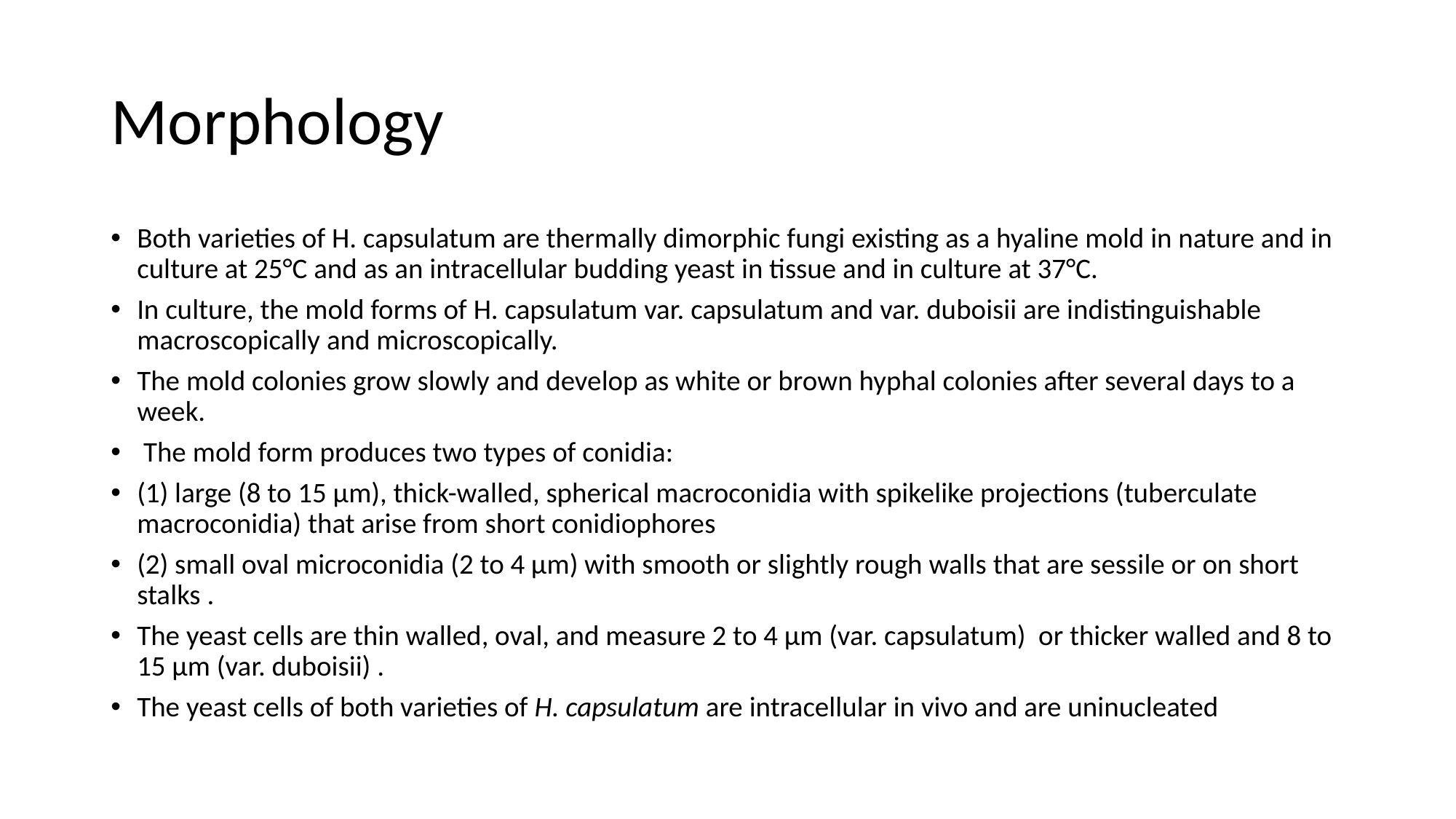

# Morphology
Both varieties of H. capsulatum are thermally dimorphic fungi existing as a hyaline mold in nature and in culture at 25°C and as an intracellular budding yeast in tissue and in culture at 37°C.
In culture, the mold forms of H. capsulatum var. capsulatum and var. duboisii are indistinguishable macroscopically and microscopically.
The mold colonies grow slowly and develop as white or brown hyphal colonies after several days to a week.
 The mold form produces two types of conidia:
(1) large (8 to 15 µm), thick-walled, spherical macroconidia with spikelike projections (tuberculate macroconidia) that arise from short conidiophores
(2) small oval microconidia (2 to 4 µm) with smooth or slightly rough walls that are sessile or on short stalks .
The yeast cells are thin walled, oval, and measure 2 to 4 µm (var. capsulatum)  or thicker walled and 8 to 15 µm (var. duboisii) .
The yeast cells of both varieties of H. capsulatum are intracellular in vivo and are uninucleated